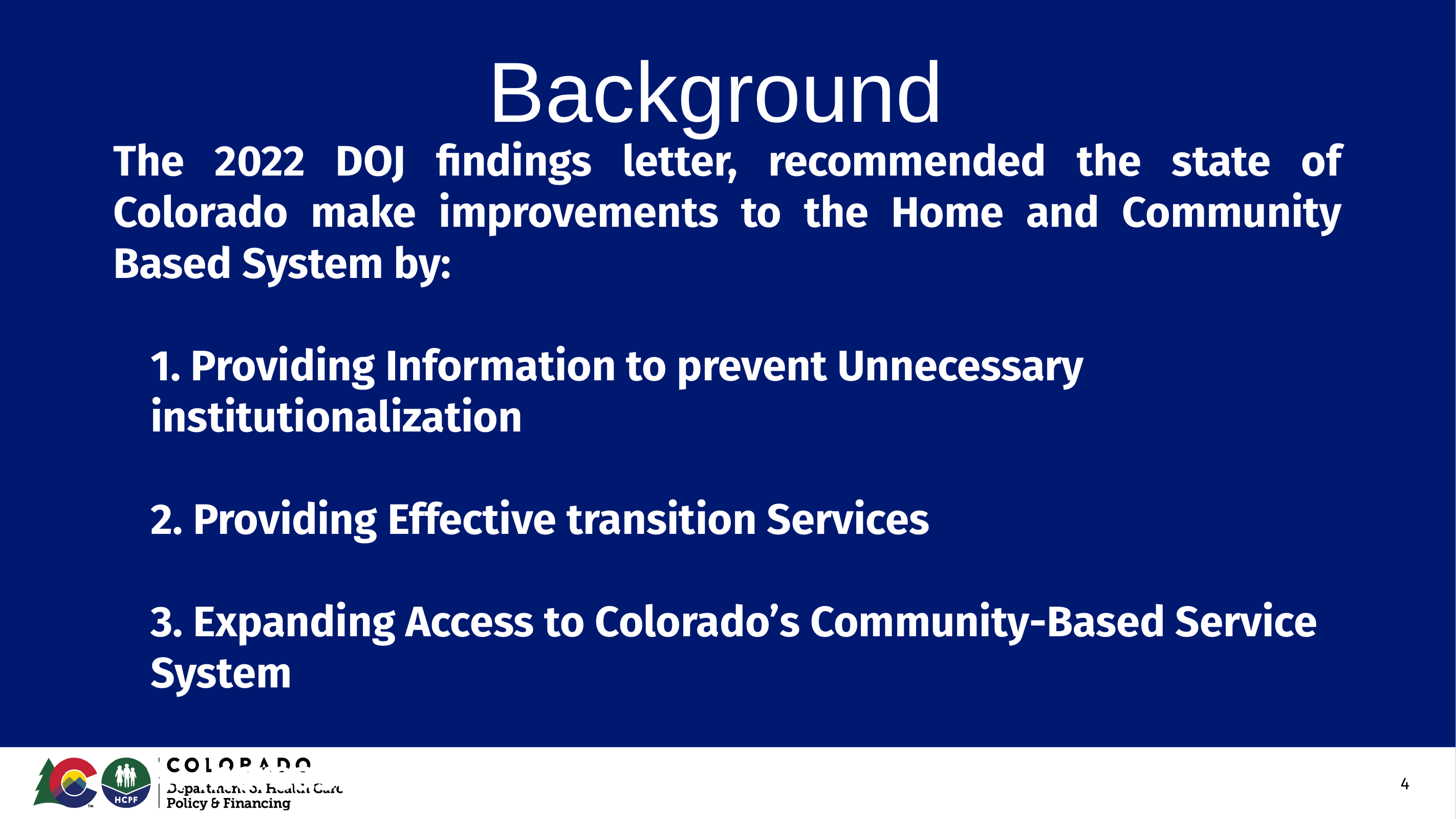

# Background
The 2022 DOJ findings letter, recommended the state of Colorado make improvements to the Home and Community Based System by:

1. Providing Information to prevent Unnecessary institutionalization

2. Providing Effective transition Services

3. Expanding Access to Colorado’s Community-Based Service System

4. Increasing Access to Integrated Community-Based Housing Opportunities
4